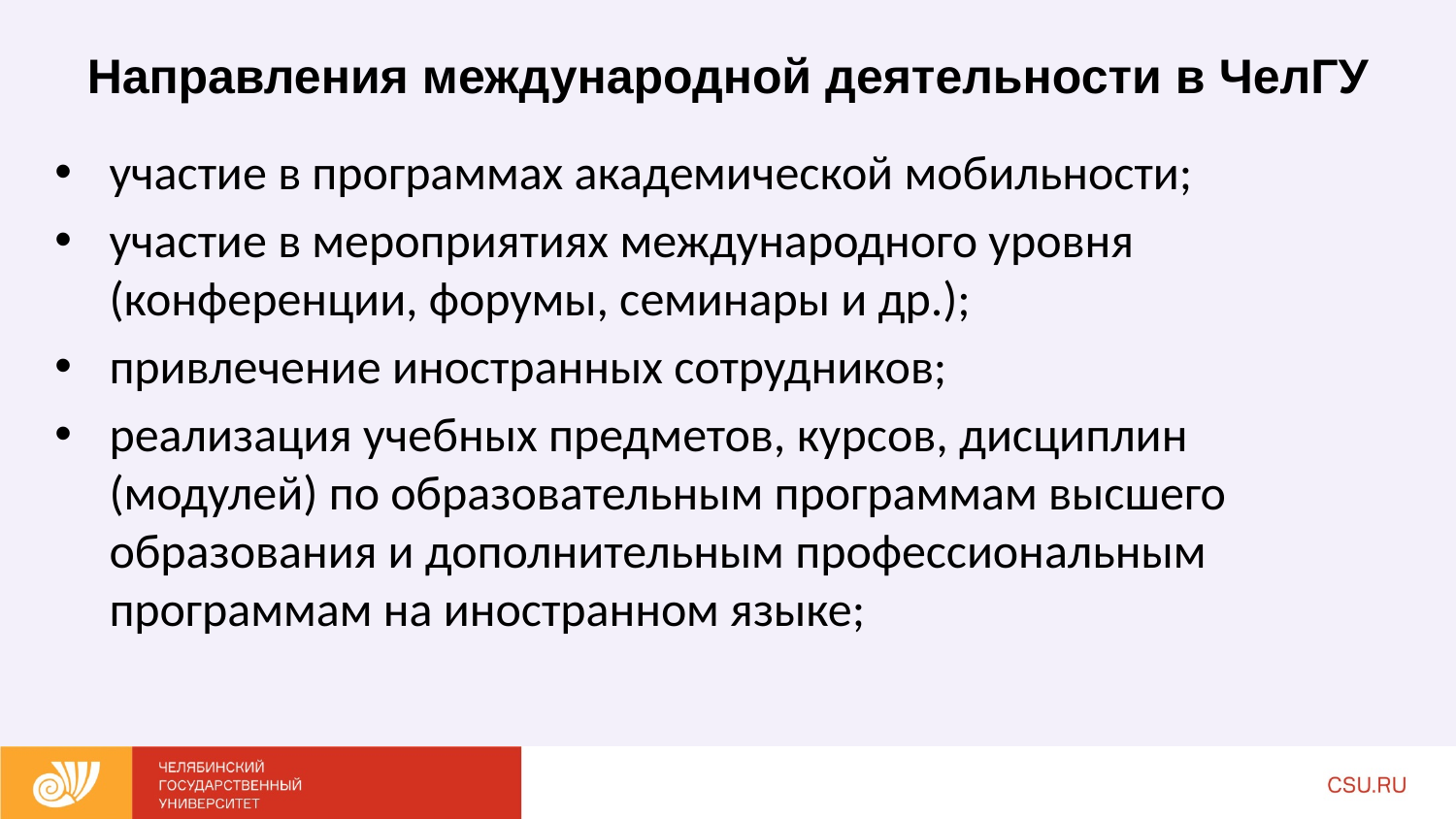

# Направления международной деятельности в ЧелГУ
участие в программах академической мобильности;
участие в мероприятиях международного уровня (конференции, форумы, семинары и др.);
привлечение иностранных сотрудников;
реализация учебных предметов, курсов, дисциплин (модулей) по образовательным программам высшего образования и дополнительным профессиональным программам на иностранном языке;